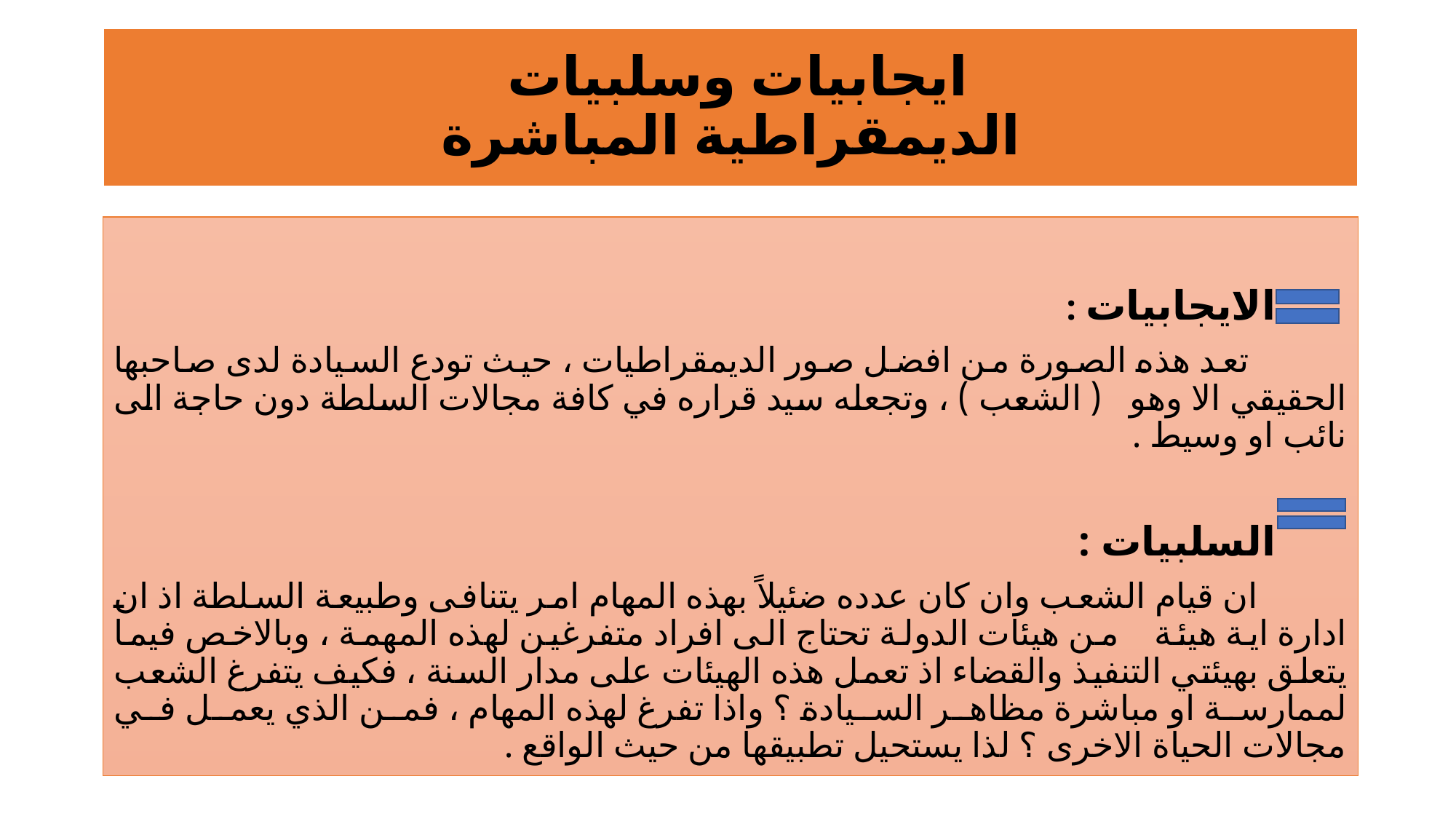

# ايجابيات وسلبيات الديمقراطية المباشرة

        الايجابيات :
           تعد هذه الصورة من افضل صور الديمقراطيات ، حيث تودع السيادة لدى صاحبها الحقيقي الا وهو   ( الشعب ) ، وتجعله سيد قراره في كافة مجالات السلطة دون حاجة الى نائب او وسيط .

        السلبيات :
          ان قيام الشعب وان كان عدده ضئيلاً بهذه المهام امر يتنافى وطبيعة السلطة اذ ان ادارة اية هيئة    من هيئات الدولة تحتاج الى افراد متفرغين لهذه المهمة ، وبالاخص فيما يتعلق بهيئتي التنفيذ والقضاء اذ تعمل هذه الهيئات على مدار السنة ، فكيف يتفرغ الشعب لممارسة او مباشرة مظاهر السيادة ؟ واذا تفرغ لهذه المهام ، فمن الذي يعمل في مجالات الحياة الاخرى ؟ لذا يستحيل تطبيقها من حيث الواقع .